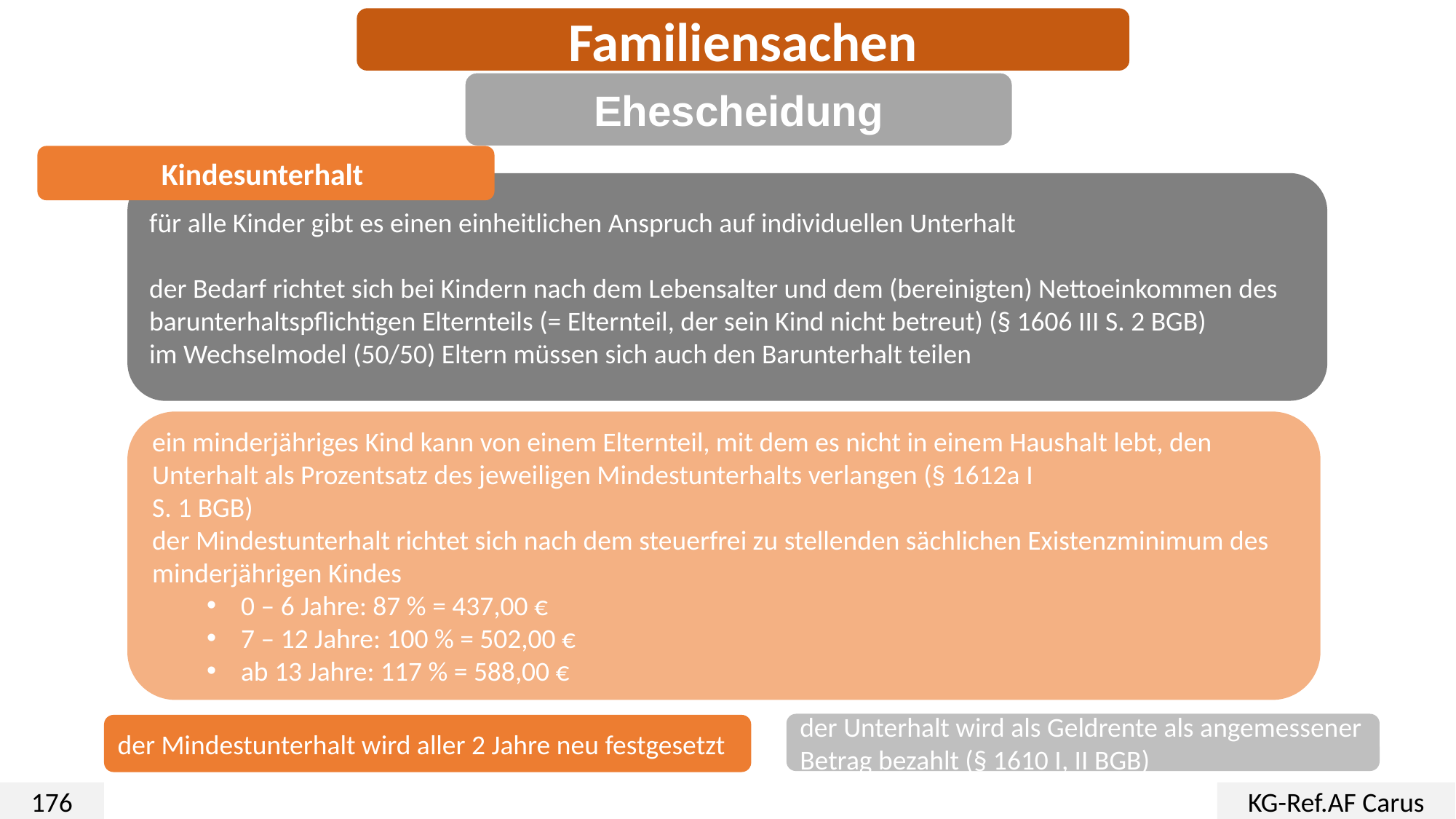

Familiensachen

Ehescheidung

Kindesunterhalt
für alle Kinder gibt es einen einheitlichen Anspruch auf individuellen Unterhalt

der Bedarf richtet sich bei Kindern nach dem Lebensalter und dem (bereinigten) Nettoeinkommen des barunterhaltspflichtigen Elternteils (= Elternteil, der sein Kind nicht betreut) (§ 1606 III S. 2 BGB)
im Wechselmodel (50/50) Eltern müssen sich auch den Barunterhalt teilen
ein minderjähriges Kind kann von einem Elternteil, mit dem es nicht in einem Haushalt lebt, den Unterhalt als Prozentsatz des jeweiligen Mindestunterhalts verlangen (§ 1612a I
S. 1 BGB)
der Mindestunterhalt richtet sich nach dem steuerfrei zu stellenden sächlichen Existenzminimum des minderjährigen Kindes
0 – 6 Jahre: 87 % = 437,00 €
7 – 12 Jahre: 100 % = 502,00 €
ab 13 Jahre: 117 % = 588,00 €
der Unterhalt wird als Geldrente als angemessener Betrag bezahlt (§ 1610 I, II BGB)
der Mindestunterhalt wird aller 2 Jahre neu festgesetzt
176
KG-Ref.AF Carus